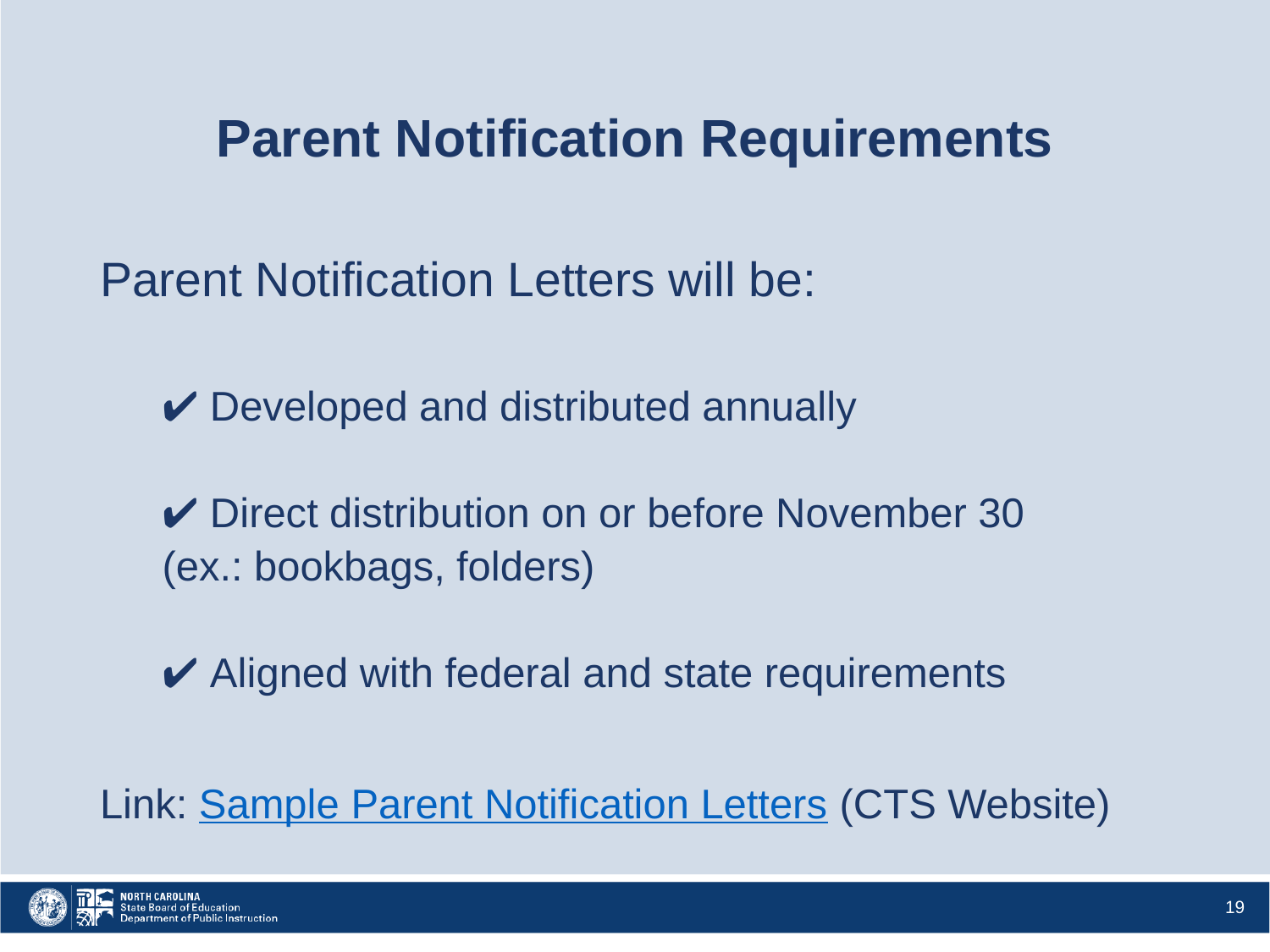

# Parent Notification Requirements
Parent Notification Letters will be:

✔ Developed and distributed annually

✔ Direct distribution on or before November 30
	(ex.: bookbags, folders)

✔ Aligned with federal and state requirements

Link: Sample Parent Notification Letters (CTS Website)
19